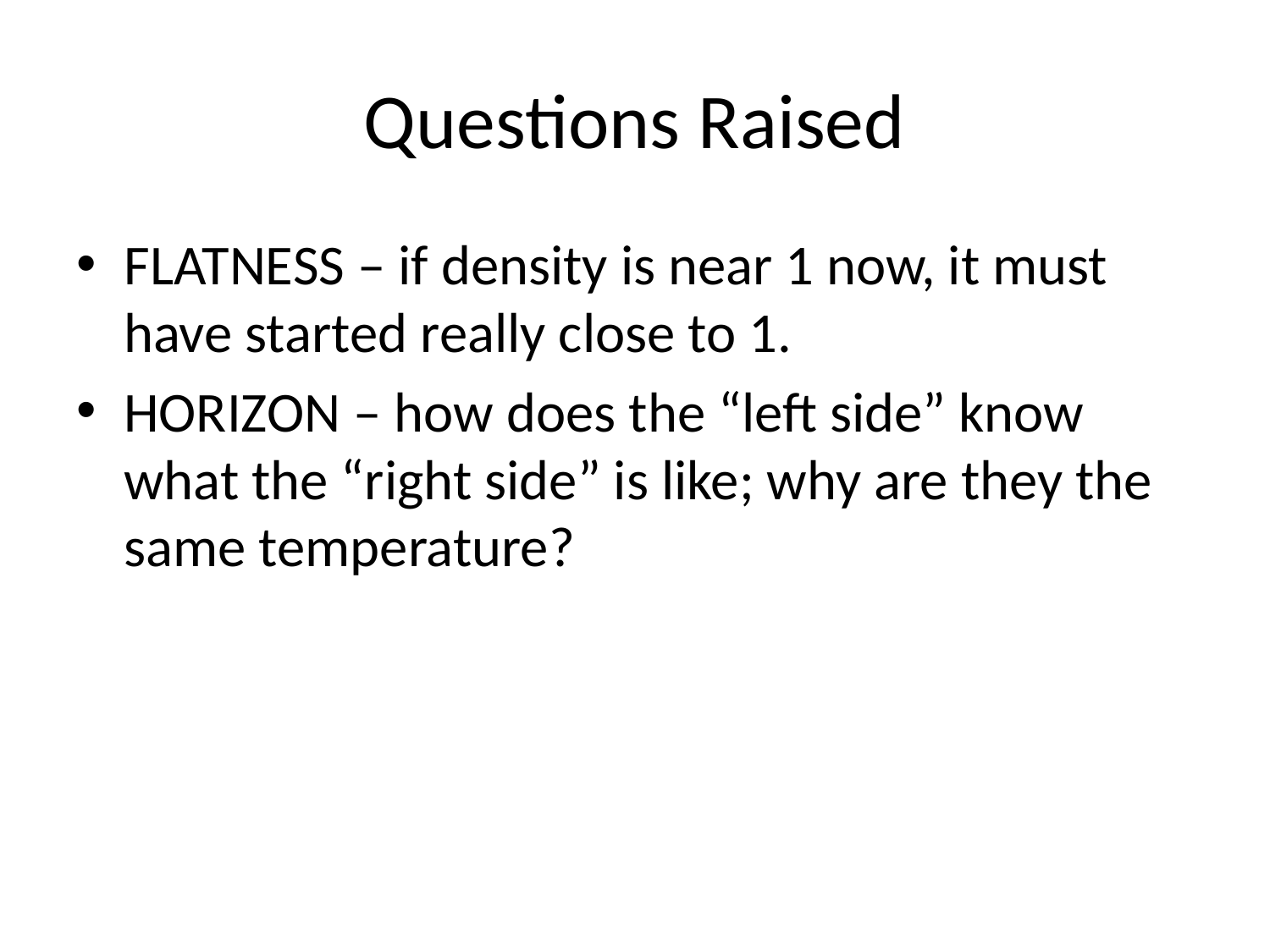

# Questions Raised
FLATNESS – if density is near 1 now, it must have started really close to 1.
HORIZON – how does the “left side” know what the “right side” is like; why are they the same temperature?